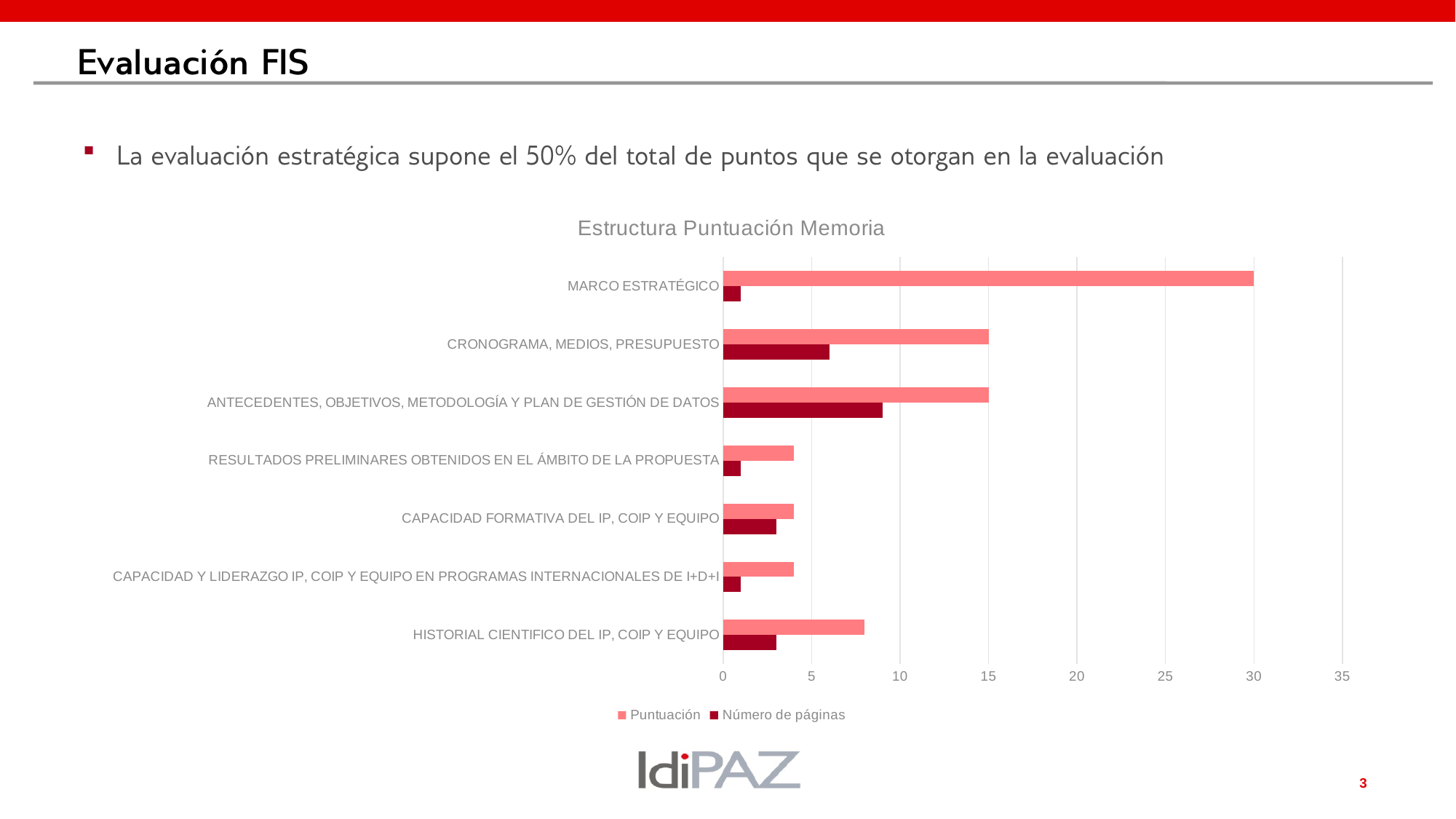

# Evaluación FIS
La evaluación estratégica supone el 50% del total de puntos que se otorgan en la evaluación

### Chart: Estructura Puntuación Memoria

| Category | Número de páginas | Puntuación |
|---|---|---|
| HISTORIAL CIENTIFICO DEL IP, COIP Y EQUIPO | 3.0 | 8.0 |
| CAPACIDAD Y LIDERAZGO IP, COIP Y EQUIPO EN PROGRAMAS INTERNACIONALES DE I+D+I | 1.0 | 4.0 |
| CAPACIDAD FORMATIVA DEL IP, COIP Y EQUIPO | 3.0 | 4.0 |
| RESULTADOS PRELIMINARES OBTENIDOS EN EL ÁMBITO DE LA PROPUESTA | 1.0 | 4.0 |
| ANTECEDENTES, OBJETIVOS, METODOLOGÍA Y PLAN DE GESTIÓN DE DATOS | 9.0 | 15.0 |
| CRONOGRAMA, MEDIOS, PRESUPUESTO | 6.0 | 15.0 |
| MARCO ESTRATÉGICO | 1.0 | 30.0 |